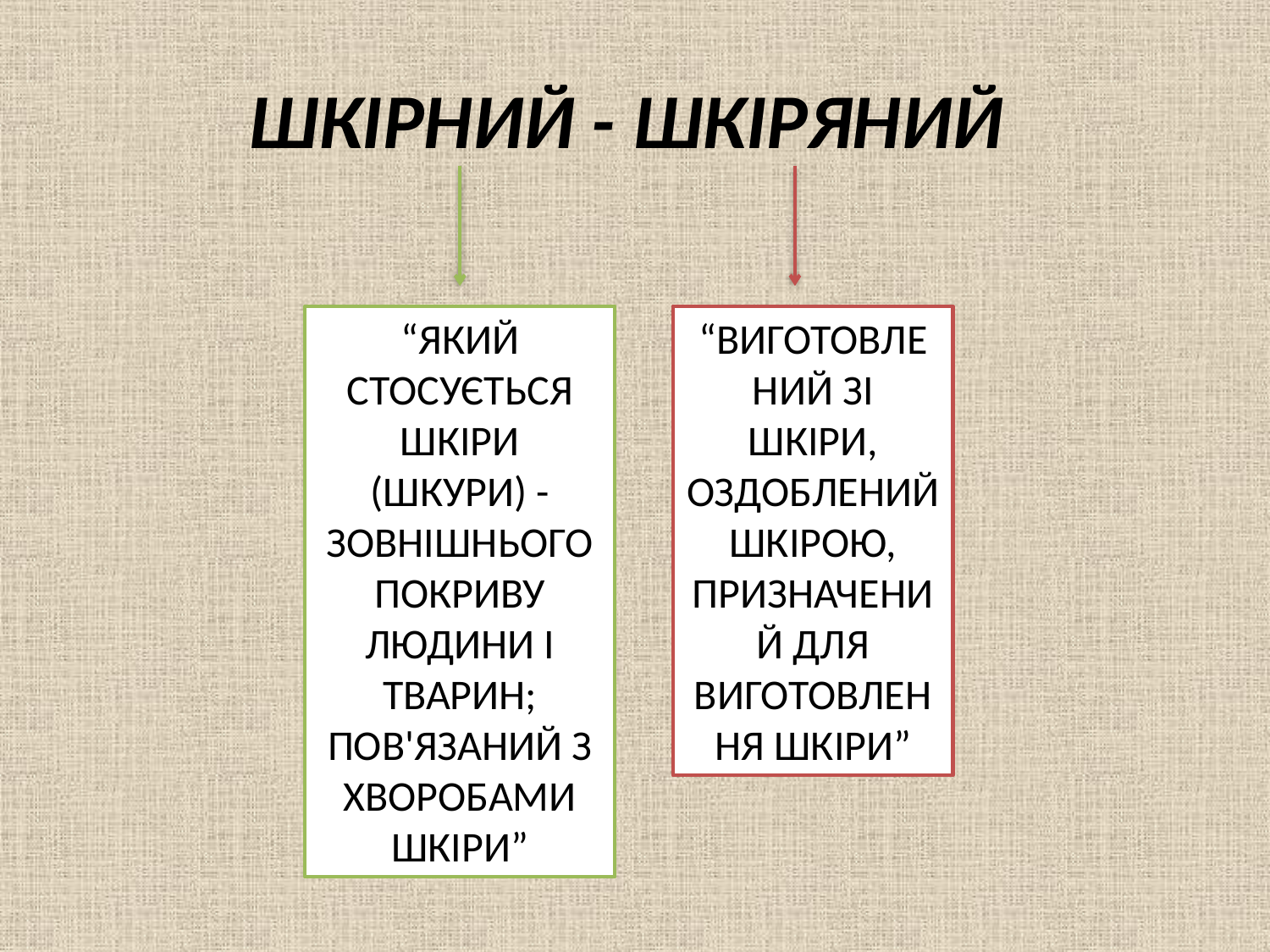

# шкірний - шкіряний
“який стосується шкіри (шкури) - зовнішнього покриву людини і тварин; пов'язаний з хворобами шкіри”
“виготовлений зі шкіри, оздоблений шкірою, призначений для виготовлення шкіри”